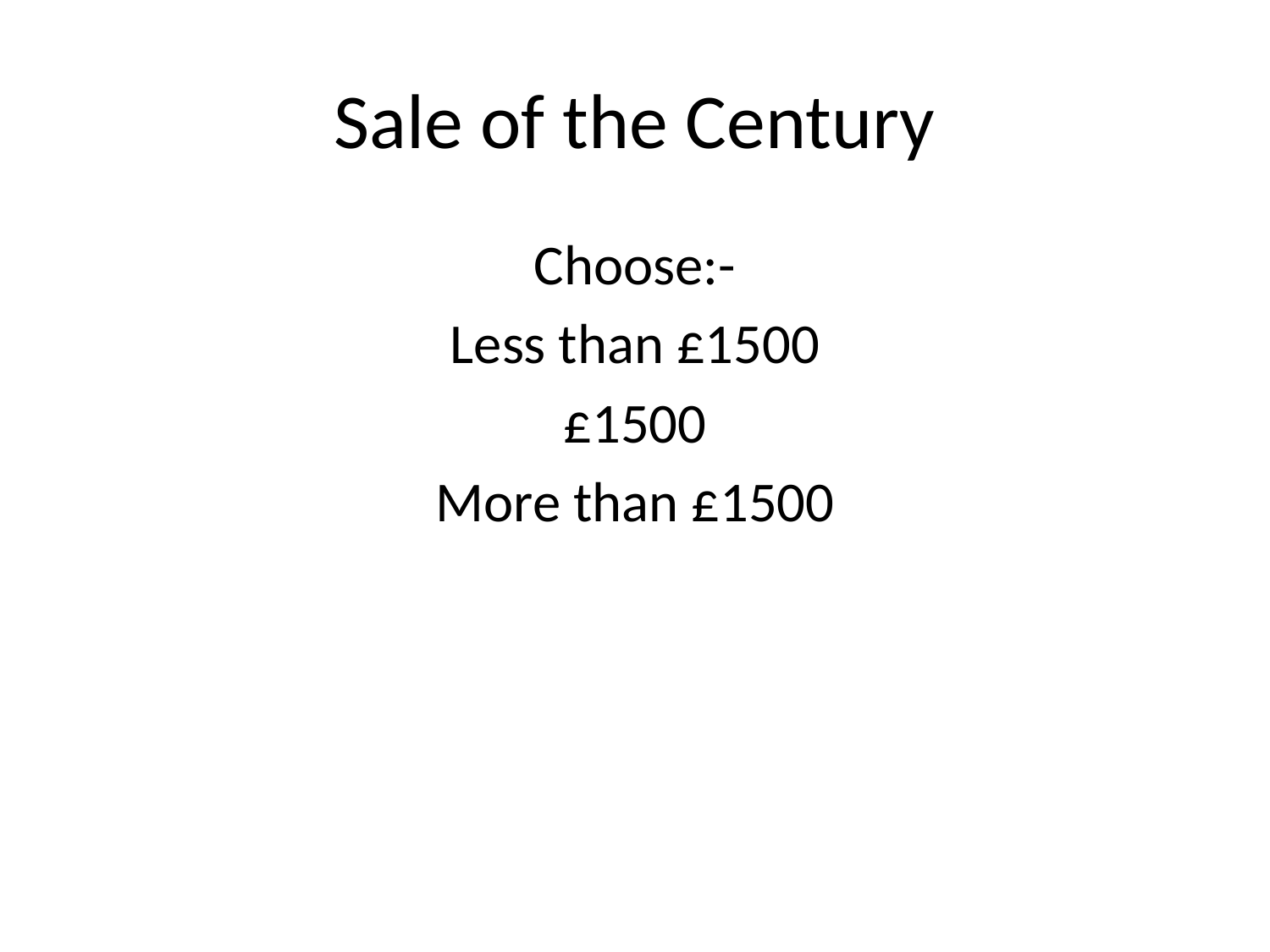

# Sale of the Century
Choose:-
Less than £1500
£1500
More than £1500